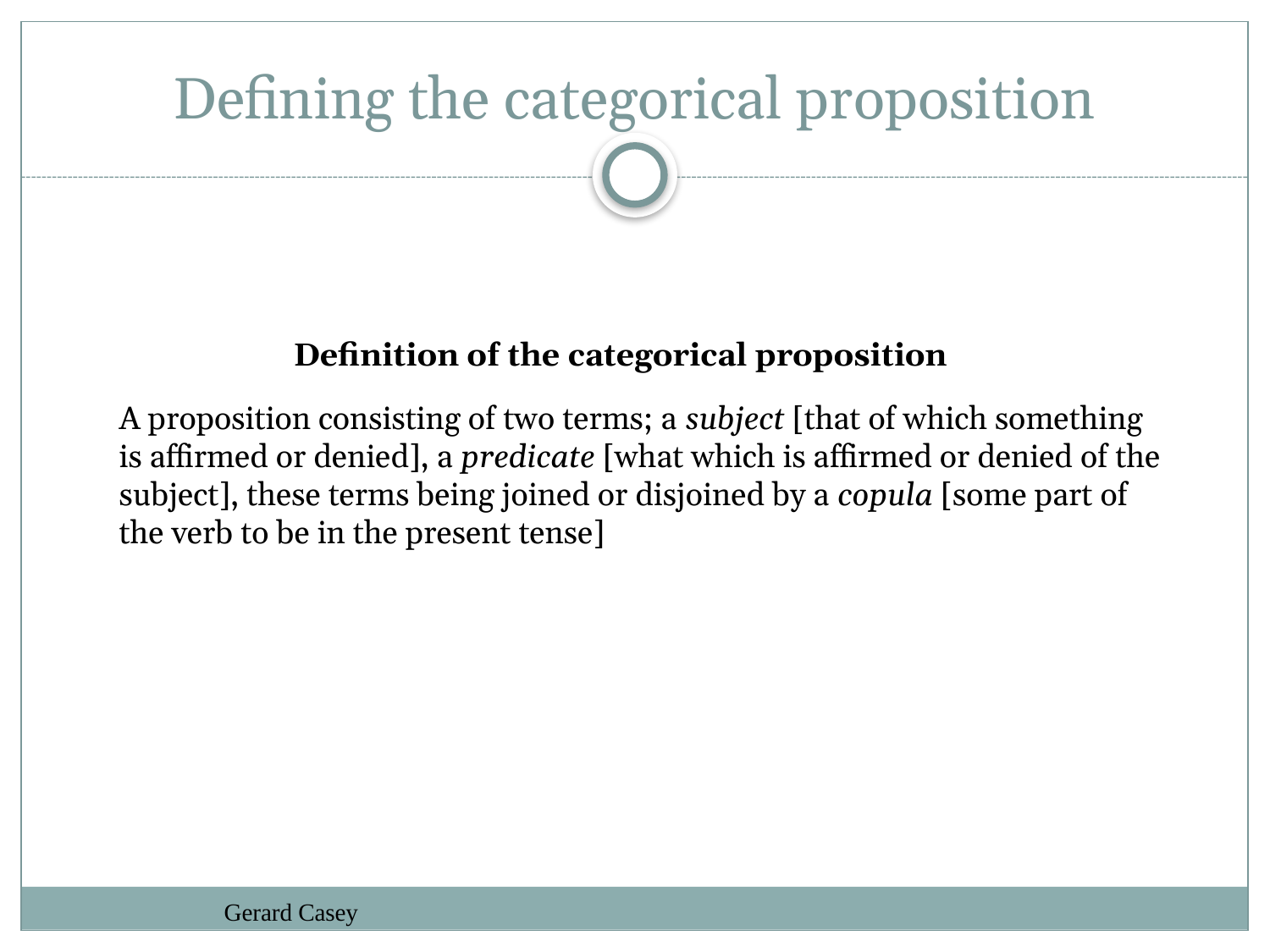

# Defining the categorical proposition
Definition of the categorical proposition
A proposition consisting of two terms; a subject [that of which something is affirmed or denied], a predicate [what which is affirmed or denied of the subject], these terms being joined or disjoined by a copula [some part of the verb to be in the present tense]
Gerard Casey